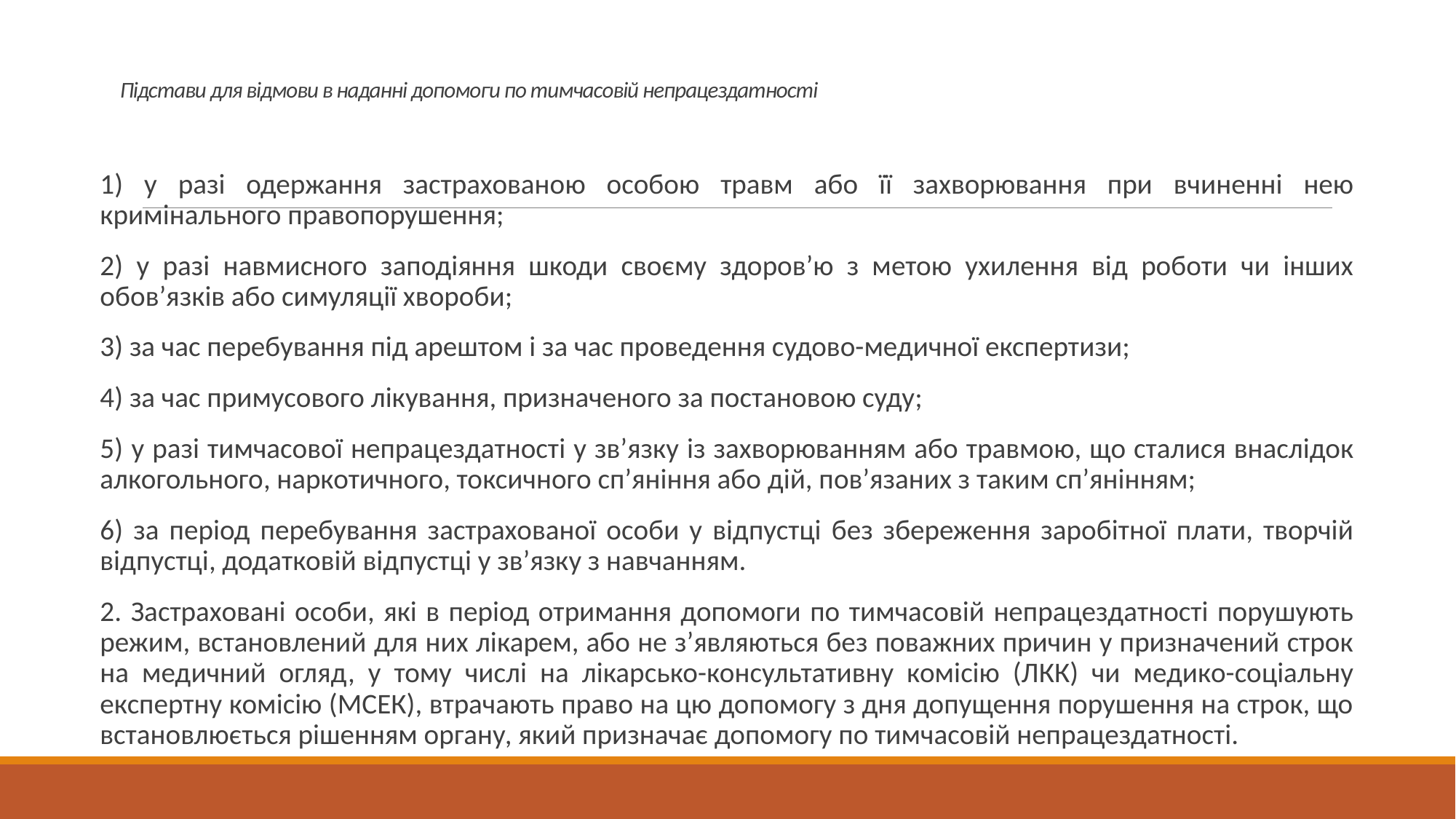

# Підстави для відмови в наданні допомоги по тимчасовій непрацездатності
1) у разі одержання застрахованою особою травм або її захворювання при вчиненні нею кримінального правопорушення;
2) у разі навмисного заподіяння шкоди своєму здоров’ю з метою ухилення від роботи чи інших обов’язків або симуляції хвороби;
3) за час перебування під арештом і за час проведення судово-медичної експертизи;
4) за час примусового лікування, призначеного за постановою суду;
5) у разі тимчасової непрацездатності у зв’язку із захворюванням або травмою, що сталися внаслідок алкогольного, наркотичного, токсичного сп’яніння або дій, пов’язаних з таким сп’янінням;
6) за період перебування застрахованої особи у відпустці без збереження заробітної плати, творчій відпустці, додатковій відпустці у зв’язку з навчанням.
2. Застраховані особи, які в період отримання допомоги по тимчасовій непрацездатності порушують режим, встановлений для них лікарем, або не з’являються без поважних причин у призначений строк на медичний огляд, у тому числі на лікарсько-консультативну комісію (ЛКК) чи медико-соціальну експертну комісію (МСЕК), втрачають право на цю допомогу з дня допущення порушення на строк, що встановлюється рішенням органу, який призначає допомогу по тимчасовій непрацездатності.